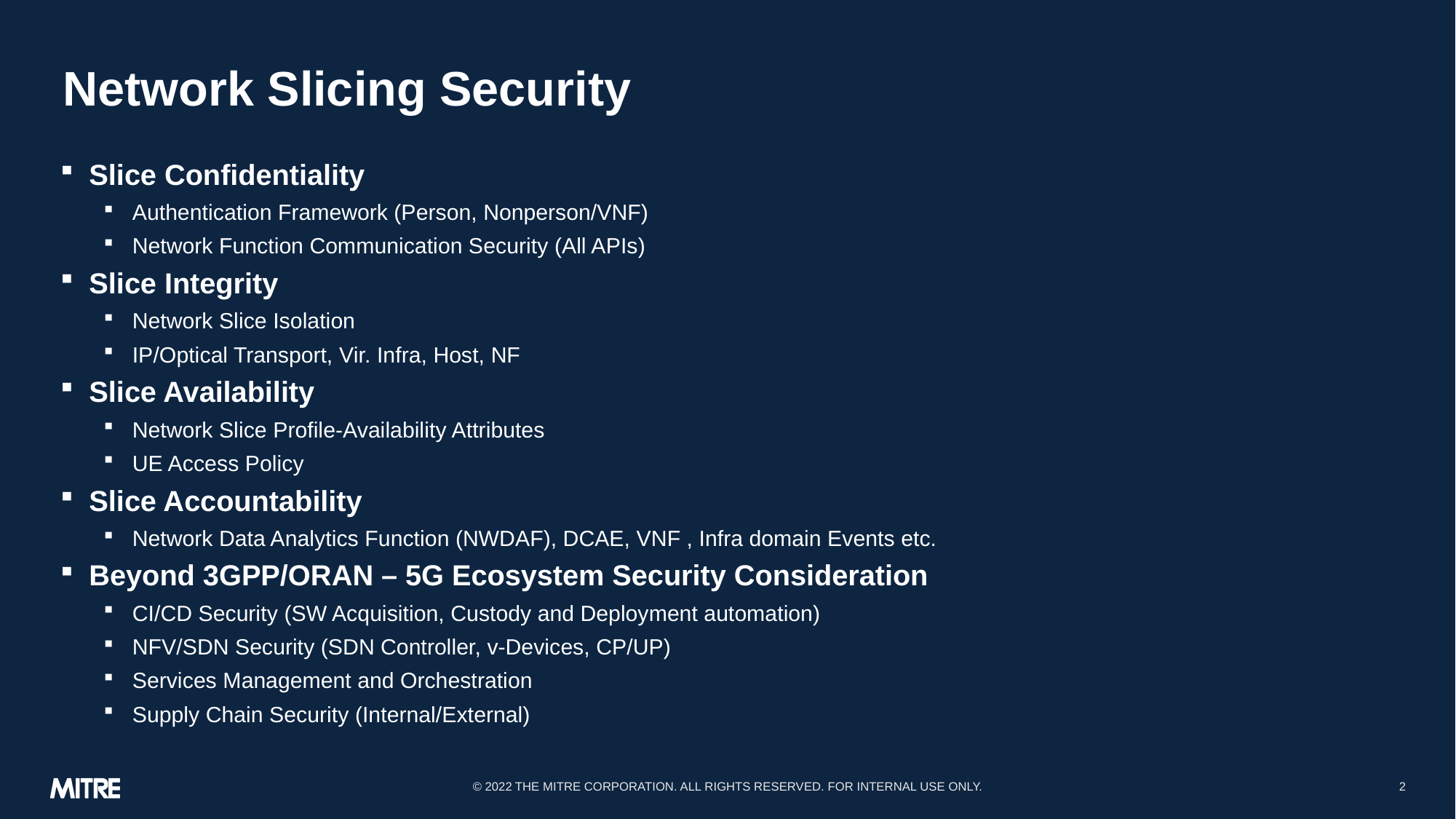

# Network Slicing Security
Slice Confidentiality
Authentication Framework (Person, Nonperson/VNF)
Network Function Communication Security (All APIs)
Slice Integrity
Network Slice Isolation
IP/Optical Transport, Vir. Infra, Host, NF
Slice Availability
Network Slice Profile-Availability Attributes
UE Access Policy
Slice Accountability
Network Data Analytics Function (NWDAF), DCAE, VNF , Infra domain Events etc.
Beyond 3GPP/ORAN – 5G Ecosystem Security Consideration
CI/CD Security (SW Acquisition, Custody and Deployment automation)
NFV/SDN Security (SDN Controller, v-Devices, CP/UP)
Services Management and Orchestration
Supply Chain Security (Internal/External)

2
© 2022 THE MITRE CORPORATION. ALL RIGHTS RESERVED. FOR INTERNAL USE ONLY.